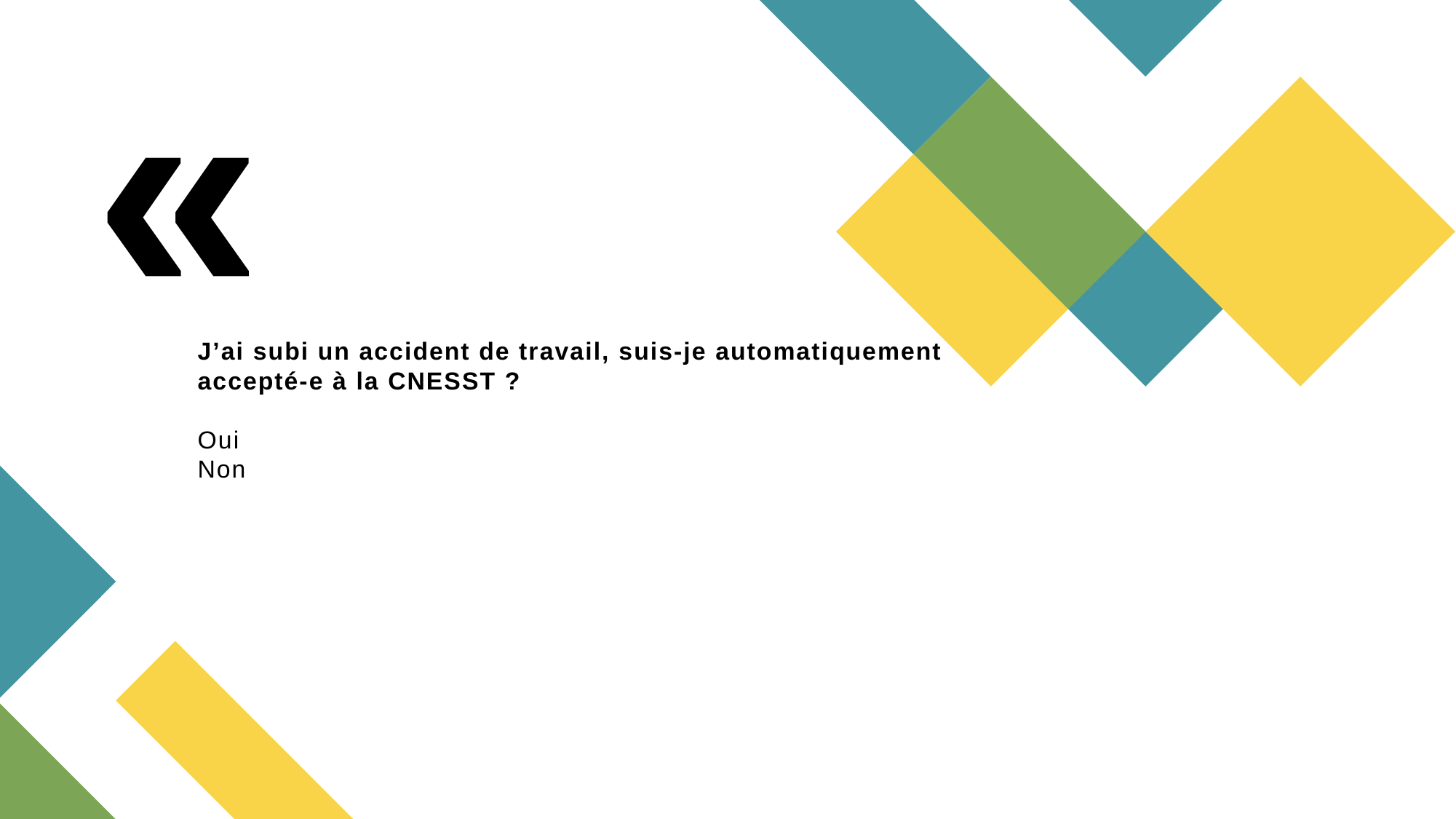

# J’ai subi un accident de travail, suis-je automatiquement accepté-e à la CNESST ? Oui Non